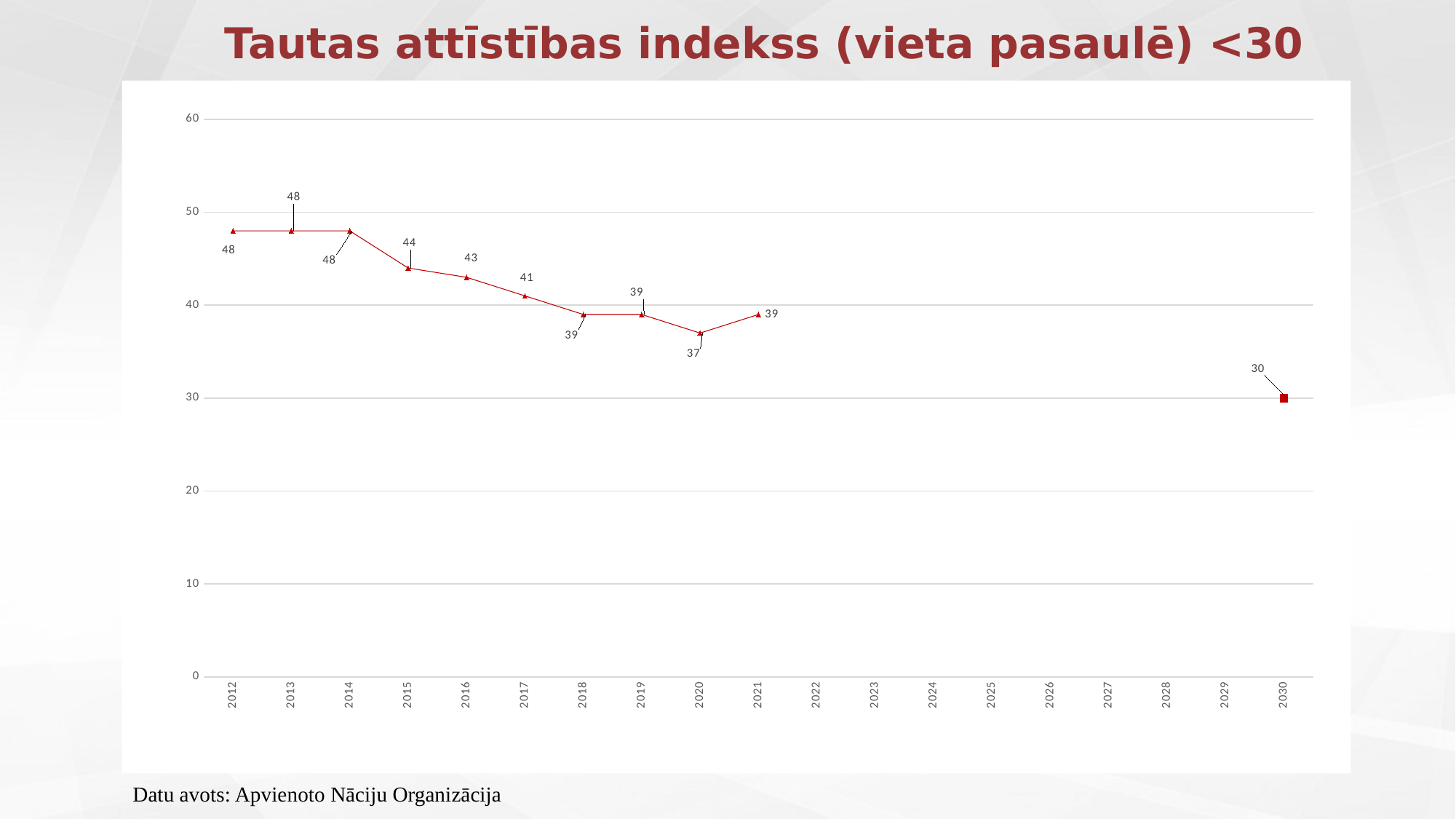

# Tautas attīstības indekss (vieta pasaulē) <30

### Chart

| Category |  | Mērķis |
|---|---|---|
| 2012 | 48.0 | None |
| 2013 | 48.0 | None |
| 2014 | 48.0 | None |
| 2015 | 44.0 | None |
| 2016 | 43.0 | None |
| 2017 | 41.0 | None |
| 2018 | 39.0 | None |
| 2019 | 39.0 | None |
| 2020 | 37.0 | None |
| 2021 | 39.0 | None |
| 2022 | None | None |
| 2023 | None | None |
| 2024 | None | None |
| 2025 | None | None |
| 2026 | None | None |
| 2027 | None | None |
| 2028 | None | None |
| 2029 | None | None |
| 2030 | None | 30.0 |
REĢIONĀLĀ
ATTĪSTĪBA
SOCIĀLĀ
UZTICĒŠANĀS
Datu avots: Apvienoto Nāciju Organizācija